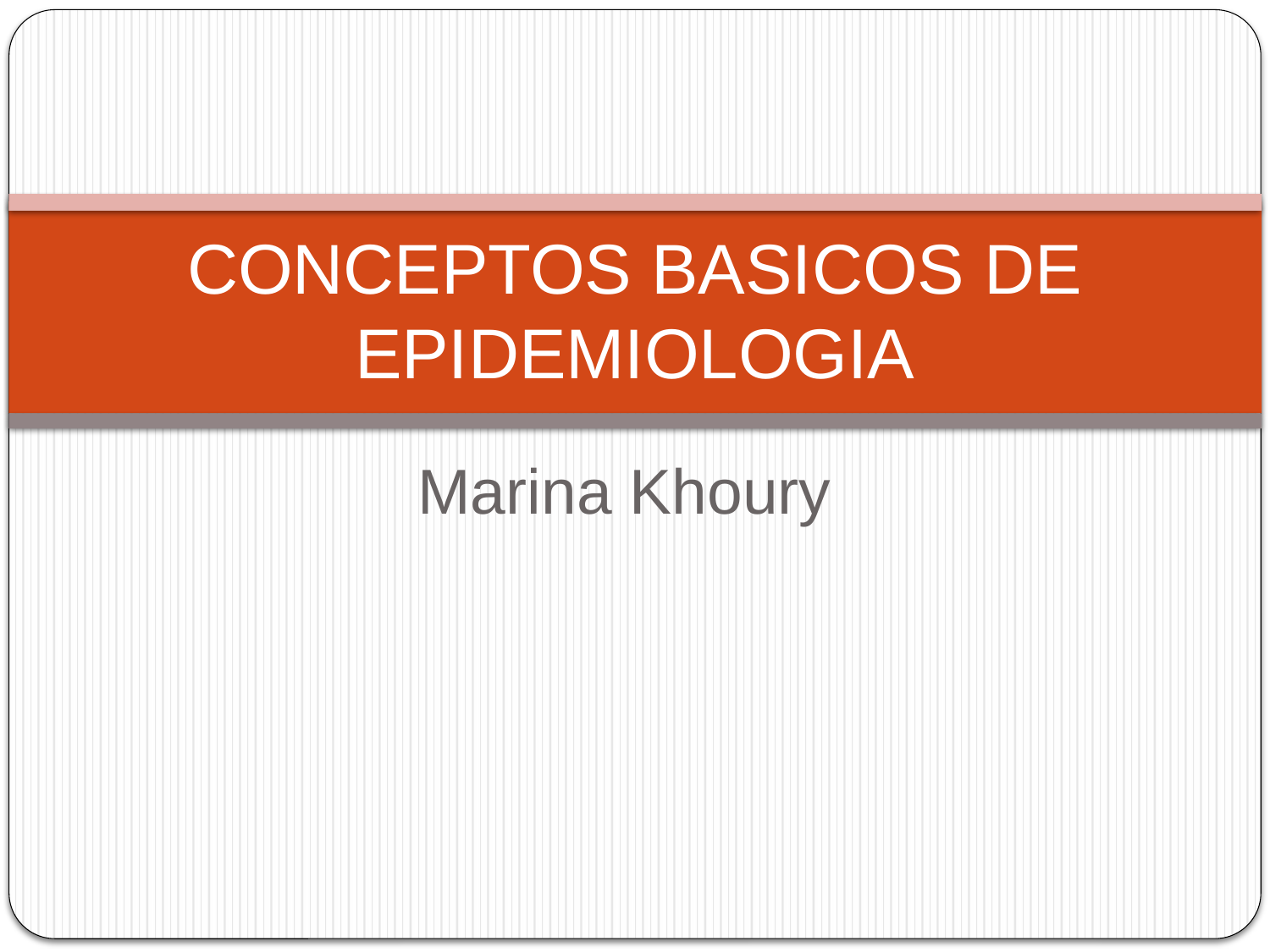

# CONCEPTOS BASICOS DE EPIDEMIOLOGIA
Marina Khoury